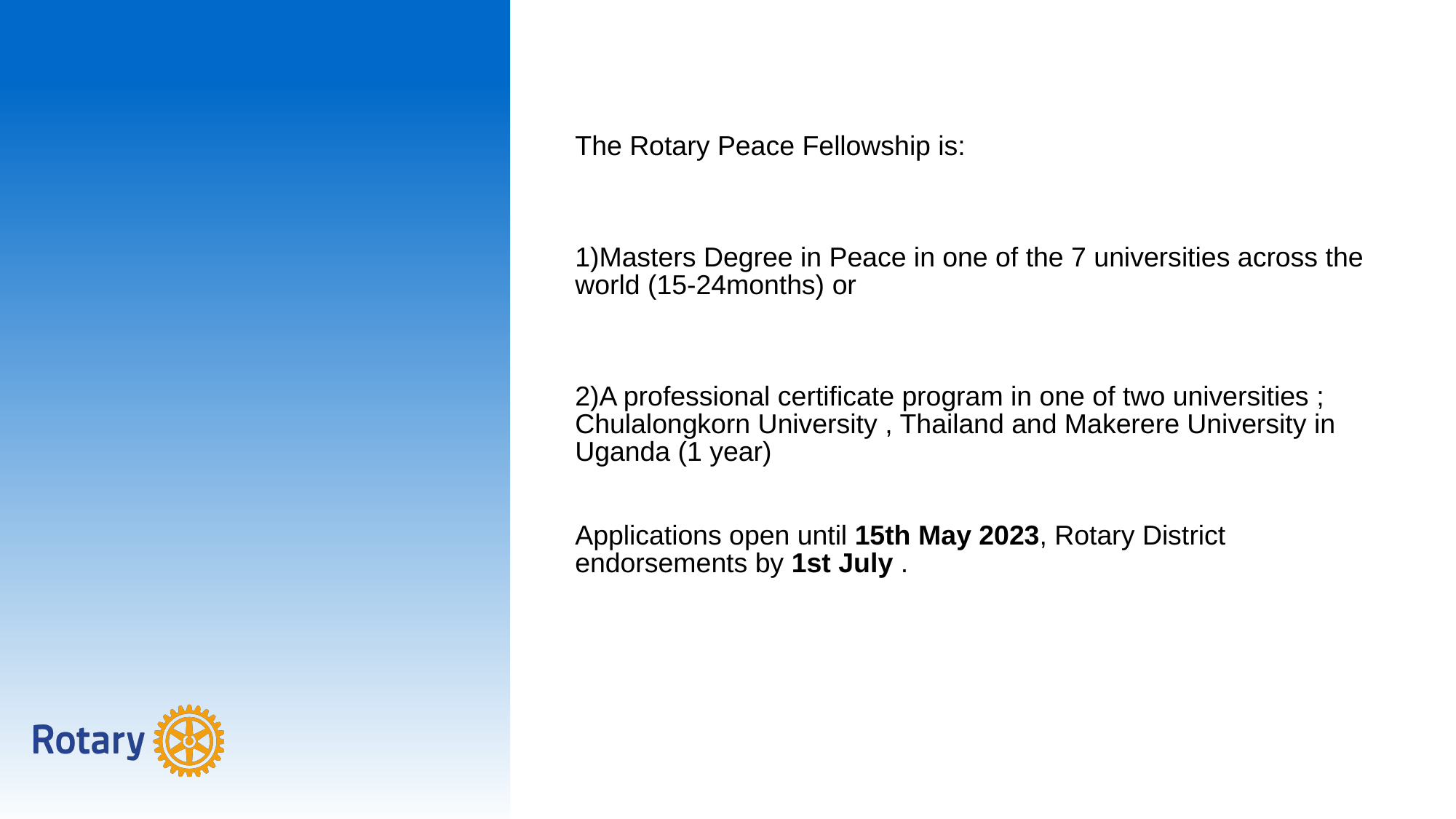

The Rotary Peace Fellowship is:

Masters Degree in Peace in one of the 7 universities across the world (15-24months) or

A professional certificate program in one of two universities ; Chulalongkorn University , Thailand and Makerere University in Uganda (1 year)

Applications open until 15th May 2023, Rotary District endorsements by 1st July .